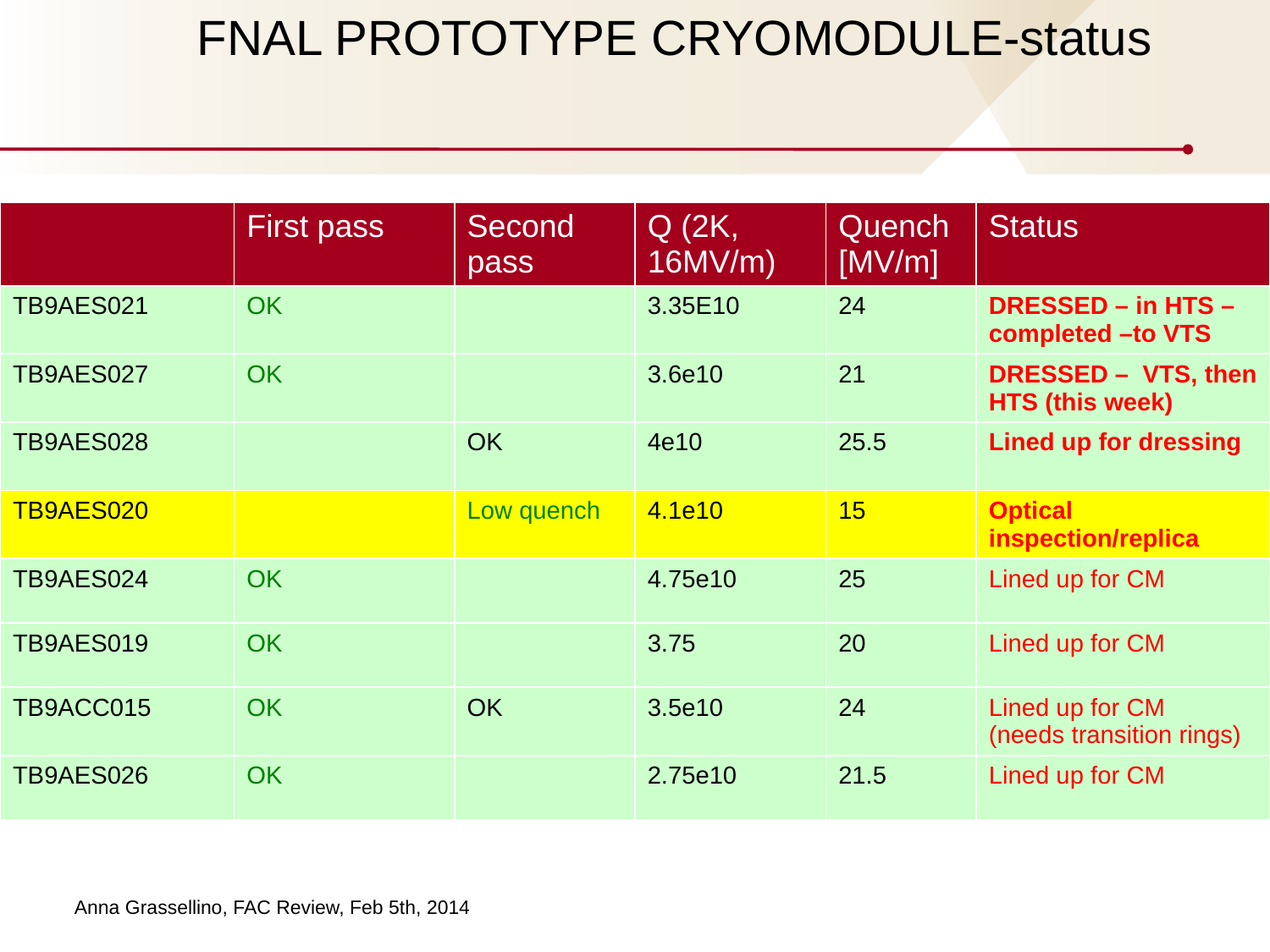

FNAL PROTOTYPE CRYOMODULE-status
|  | First pass | Second pass | Q (2K, 16MV/m) | Quench [MV/m] | Status |
| --- | --- | --- | --- | --- | --- |
| TB9AES021 | OK |  | 3.35E10 | 24 | DRESSED – in HTS – completed –to VTS |
| TB9AES027 | OK |  | 3.6e10 | 21 | DRESSED – VTS, then HTS (this week) |
| TB9AES028 |  | OK | 4e10 | 25.5 | Lined up for dressing |
| TB9AES020 |  | Low quench | 4.1e10 | 15 | Optical inspection/replica |
| TB9AES024 | OK |  | 4.75e10 | 25 | Lined up for CM |
| TB9AES019 | OK |  | 3.75 | 20 | Lined up for CM |
| TB9ACC015 | OK | OK | 3.5e10 | 24 | Lined up for CM (needs transition rings) |
| TB9AES026 | OK |  | 2.75e10 | 21.5 | Lined up for CM |
Anna Grassellino, FAC Review, Feb 5th, 2014